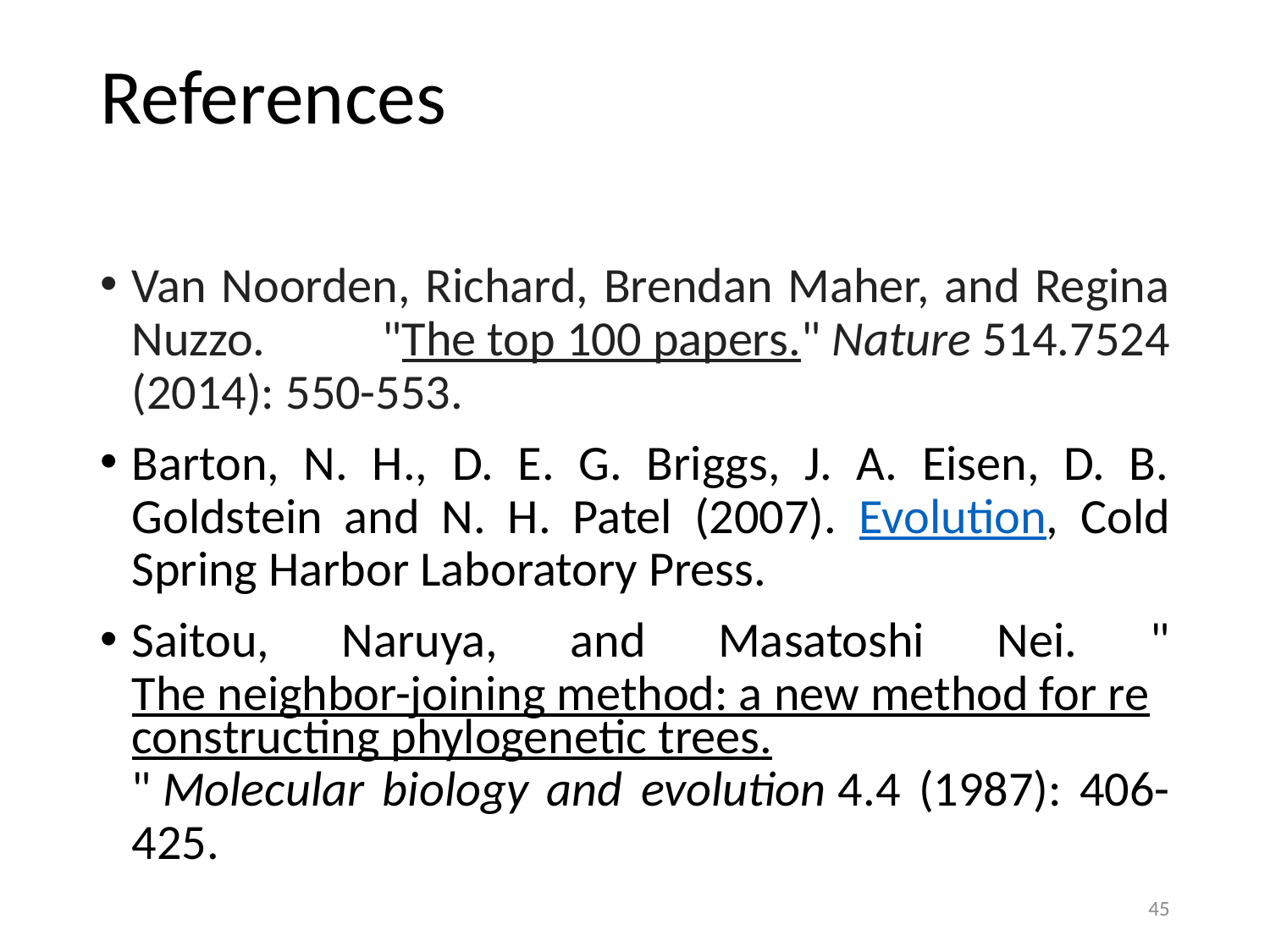

# References
Van Noorden, Richard, Brendan Maher, and Regina Nuzzo. "The top 100 papers." Nature 514.7524 (2014): 550-553.
Barton, N. H., D. E. G. Briggs, J. A. Eisen, D. B. Goldstein and N. H. Patel (2007). Evolution, Cold Spring Harbor Laboratory Press.
Saitou, Naruya, and Masatoshi Nei. "The neighbor-joining method: a new method for reconstructing phylogenetic trees." Molecular biology and evolution 4.4 (1987): 406-425.
45